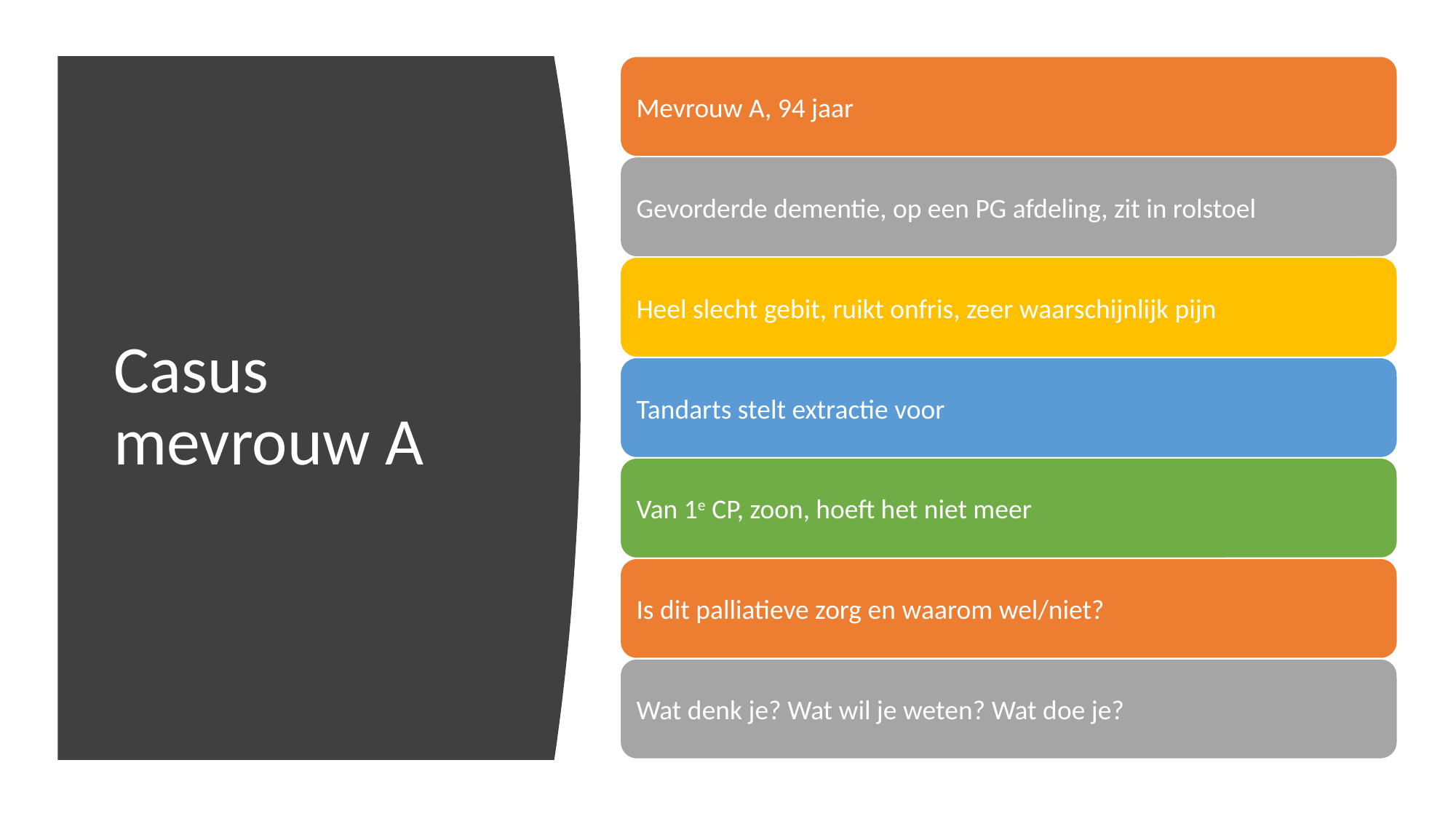

Mevrouw A, 94 jaar
Gevorderde dementie, op een PG afdeling, zit in rolstoel
Heel slecht gebit, ruikt onfris, zeer waarschijnlijk pijn
Tandarts stelt extractie voor
Van 1e CP, zoon, hoeft het niet meer
Is dit palliatieve zorg en waarom wel/niet?
Wat denk je? Wat wil je weten? Wat doe je?

# Casus mevrouw A